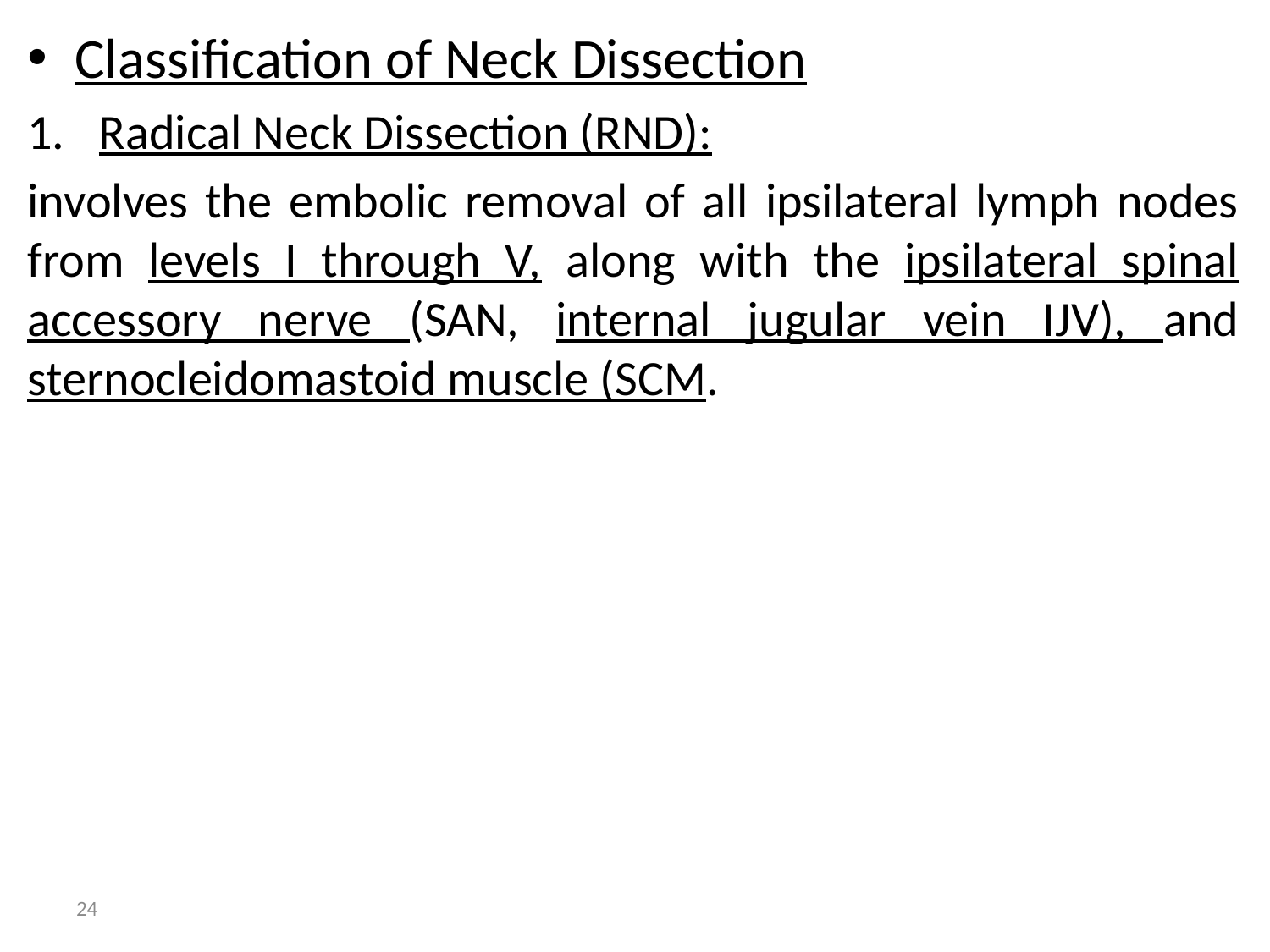

Classification of Neck Dissection
Radical Neck Dissection (RND):
involves the embolic removal of all ipsilateral lymph nodes from levels I through V, along with the ipsilateral spinal accessory nerve (SAN, internal jugular vein IJV), and sternocleidomastoid muscle (SCM.

24